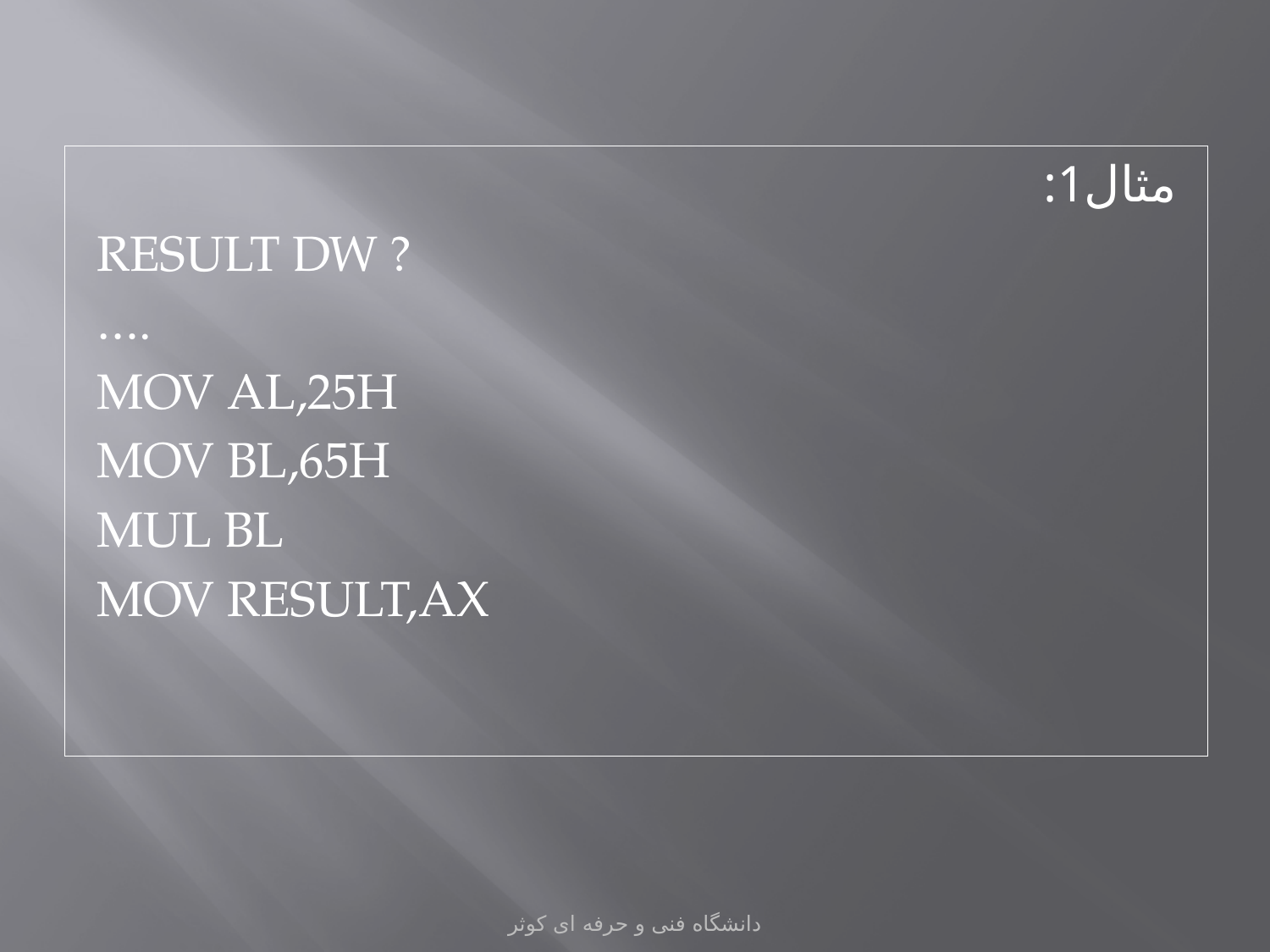

مثال1:
RESULT DW ?
….
MOV AL,25H
MOV BL,65H
MUL BL
MOV RESULT,AX
دانشگاه فنی و حرفه ای کوثر